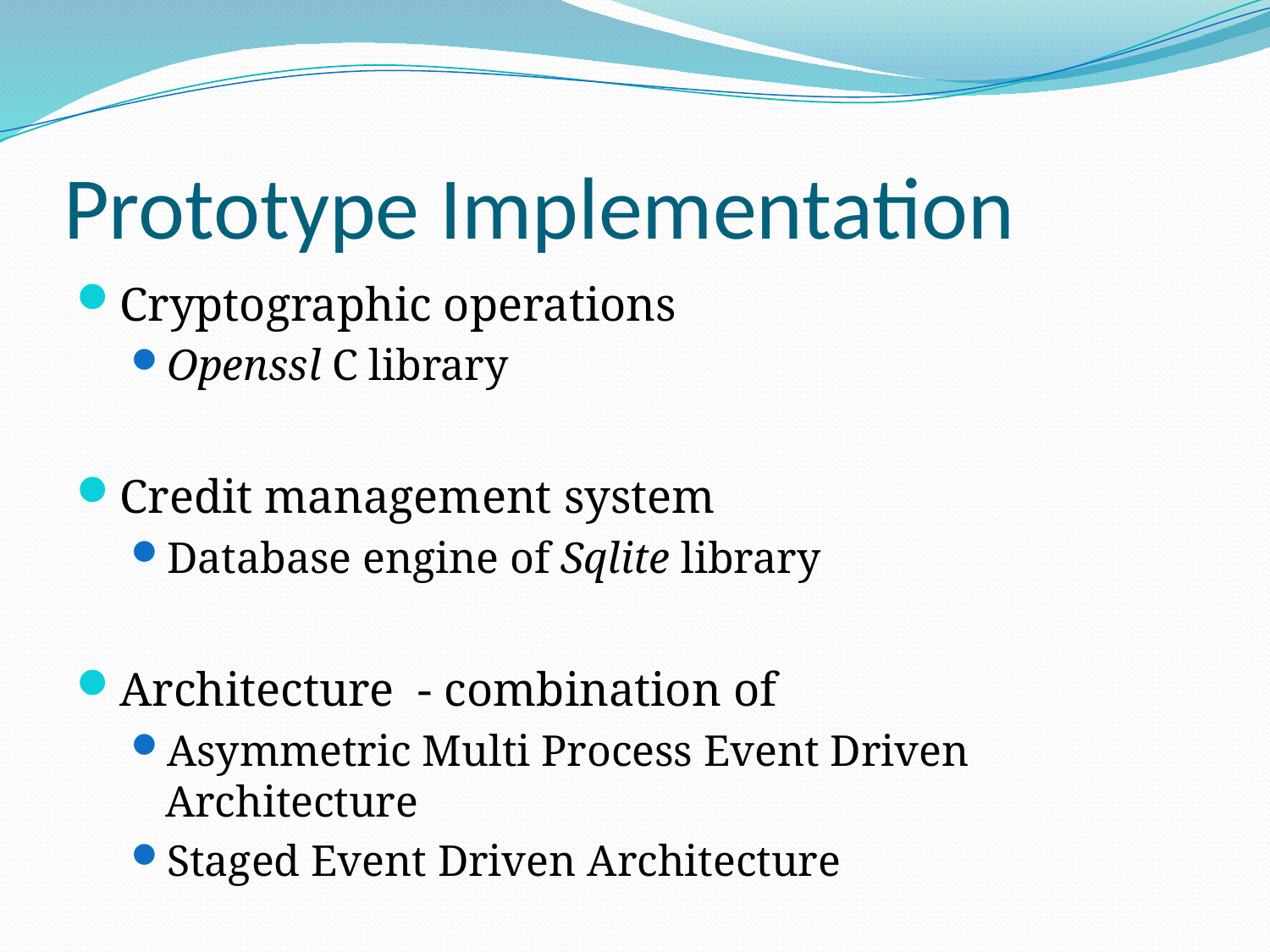

# Prototype Implementation
Cryptographic operations
Openssl C library

Credit management system
Database engine of Sqlite library

Architecture  - combination of
Asymmetric Multi Process Event Driven Architecture
Staged Event Driven Architecture